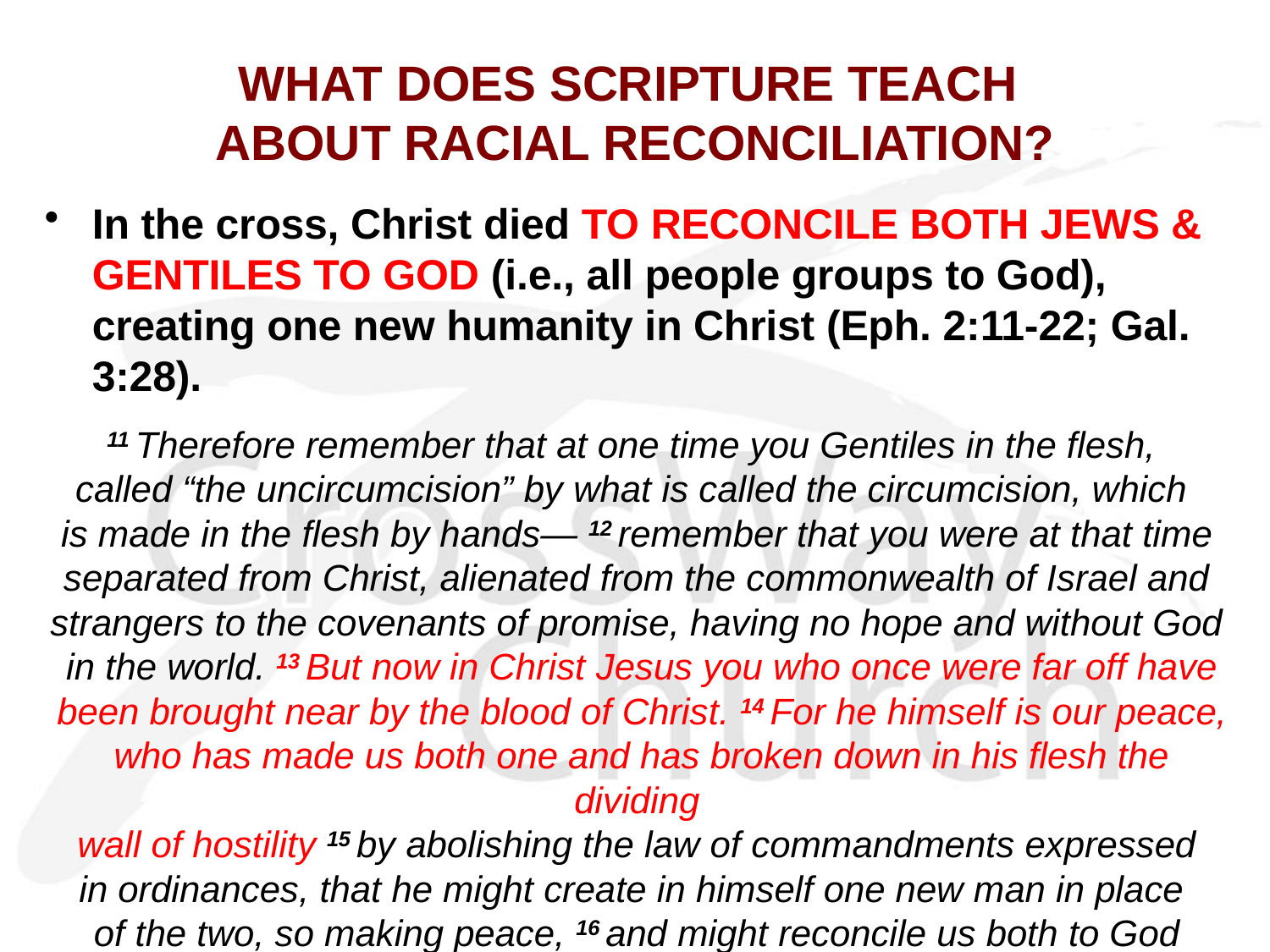

# WHAT DOES SCRIPTURE TEACH ABOUT RACIAL RECONCILIATION?
In the cross, Christ died TO RECONCILE BOTH JEWS & GENTILES TO GOD (i.e., all people groups to God), creating one new humanity in Christ (Eph. 2:11-22; Gal. 3:28).

11 Therefore remember that at one time you Gentiles in the flesh,
called “the uncircumcision” by what is called the circumcision, which
is made in the flesh by hands— 12 remember that you were at that time
 separated from Christ, alienated from the commonwealth of Israel and
strangers to the covenants of promise, having no hope and without God
 in the world. 13 But now in Christ Jesus you who once were far off have
 been brought near by the blood of Christ. 14 For he himself is our peace,
 who has made us both one and has broken down in his flesh the dividing
 wall of hostility 15 by abolishing the law of commandments expressed
in ordinances, that he might create in himself one new man in place
of the two, so making peace, 16 and might reconcile us both to God
 in one body through the cross, thereby killing the hostility.